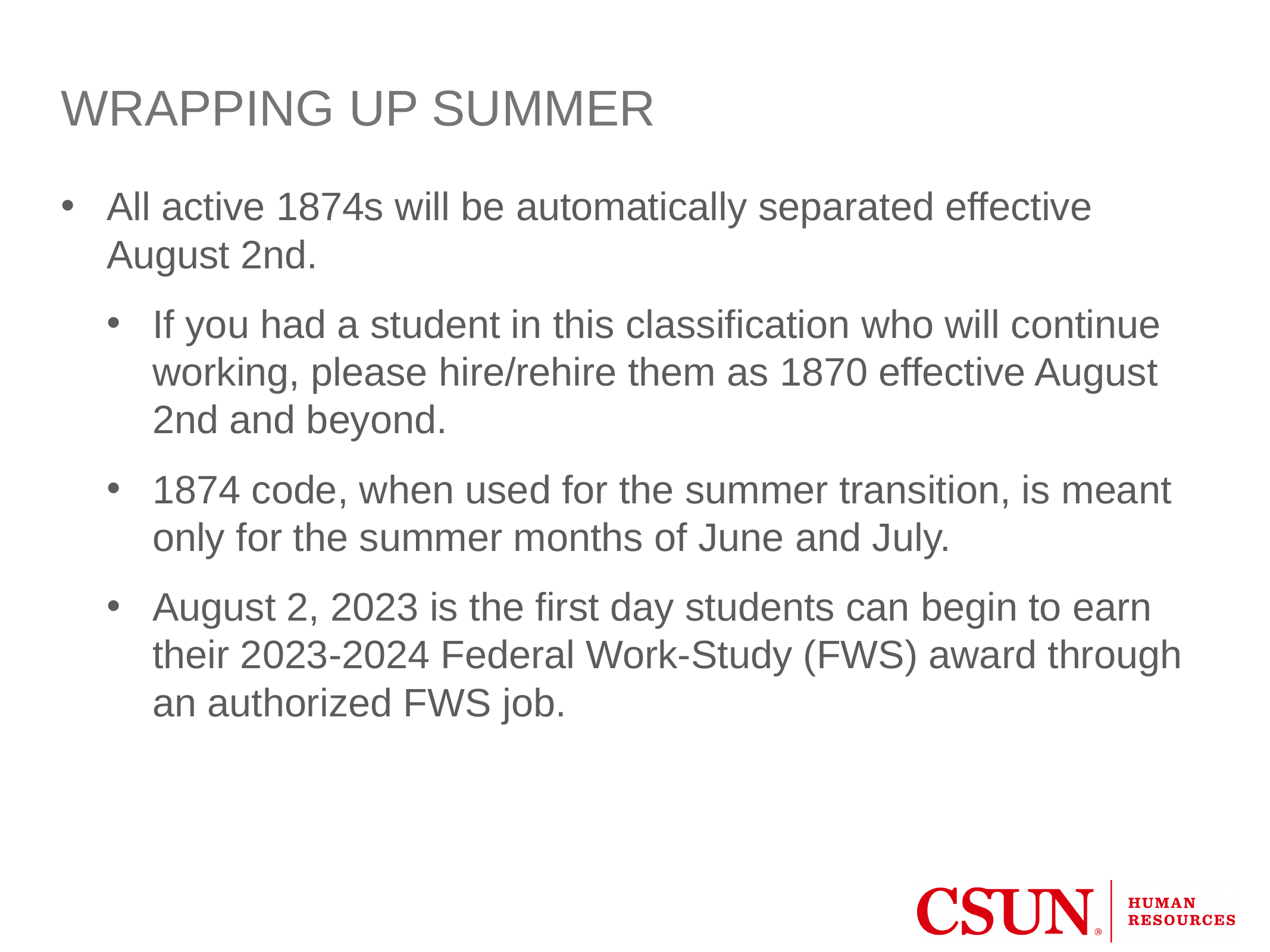

# Wrapping up summer

All active 1874s will be automatically separated effective August 2nd.
If you had a student in this classification who will continue working, please hire/rehire them as 1870 effective August 2nd and beyond.
1874 code, when used for the summer transition, is meant only for the summer months of June and July.
August 2, 2023 is the first day students can begin to earn their 2023-2024 Federal Work-Study (FWS) award through an authorized FWS job.